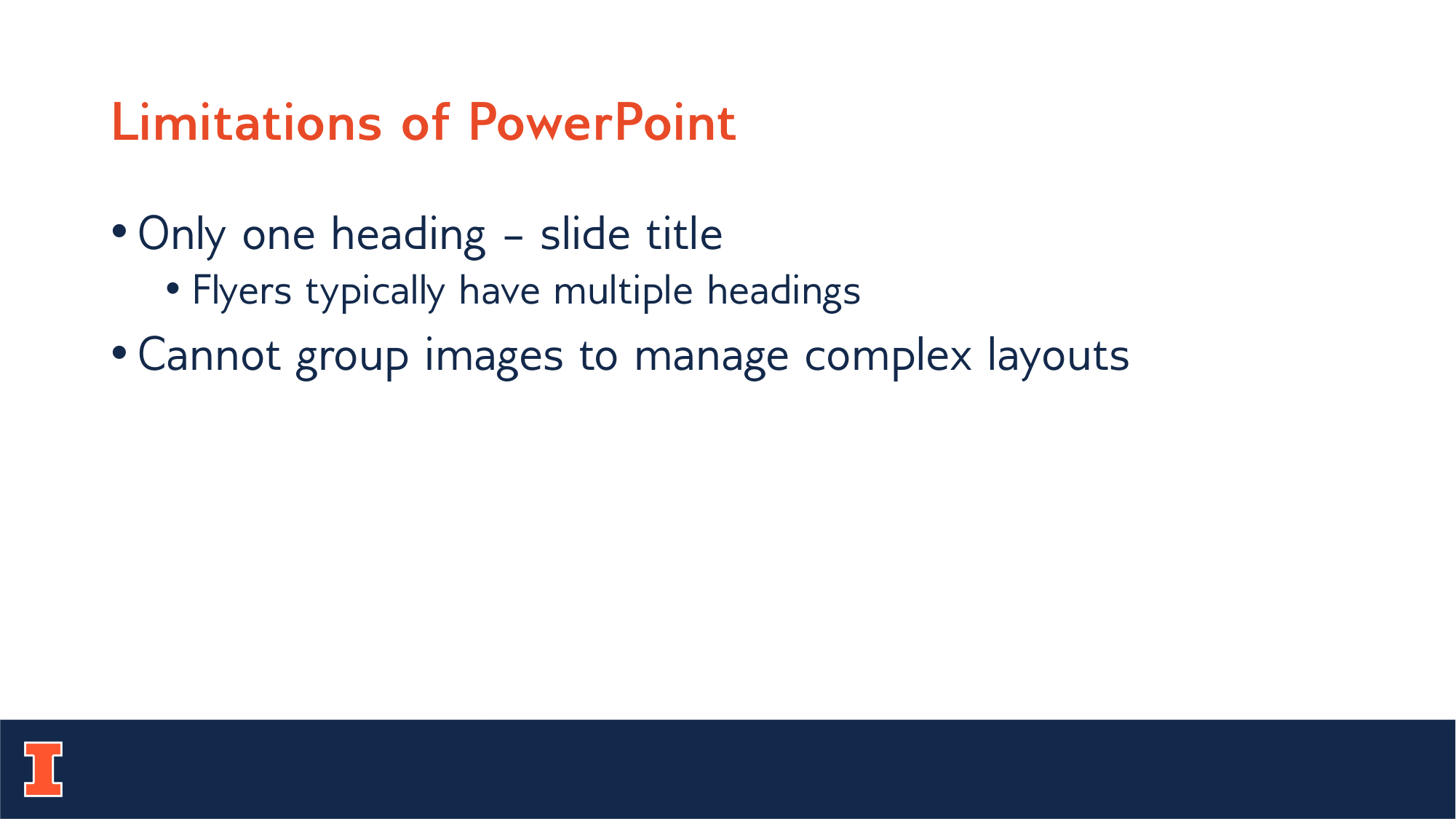

# Limitations of PowerPoint
Only one heading – slide title
Flyers typically have multiple headings
Cannot group images to manage complex layouts